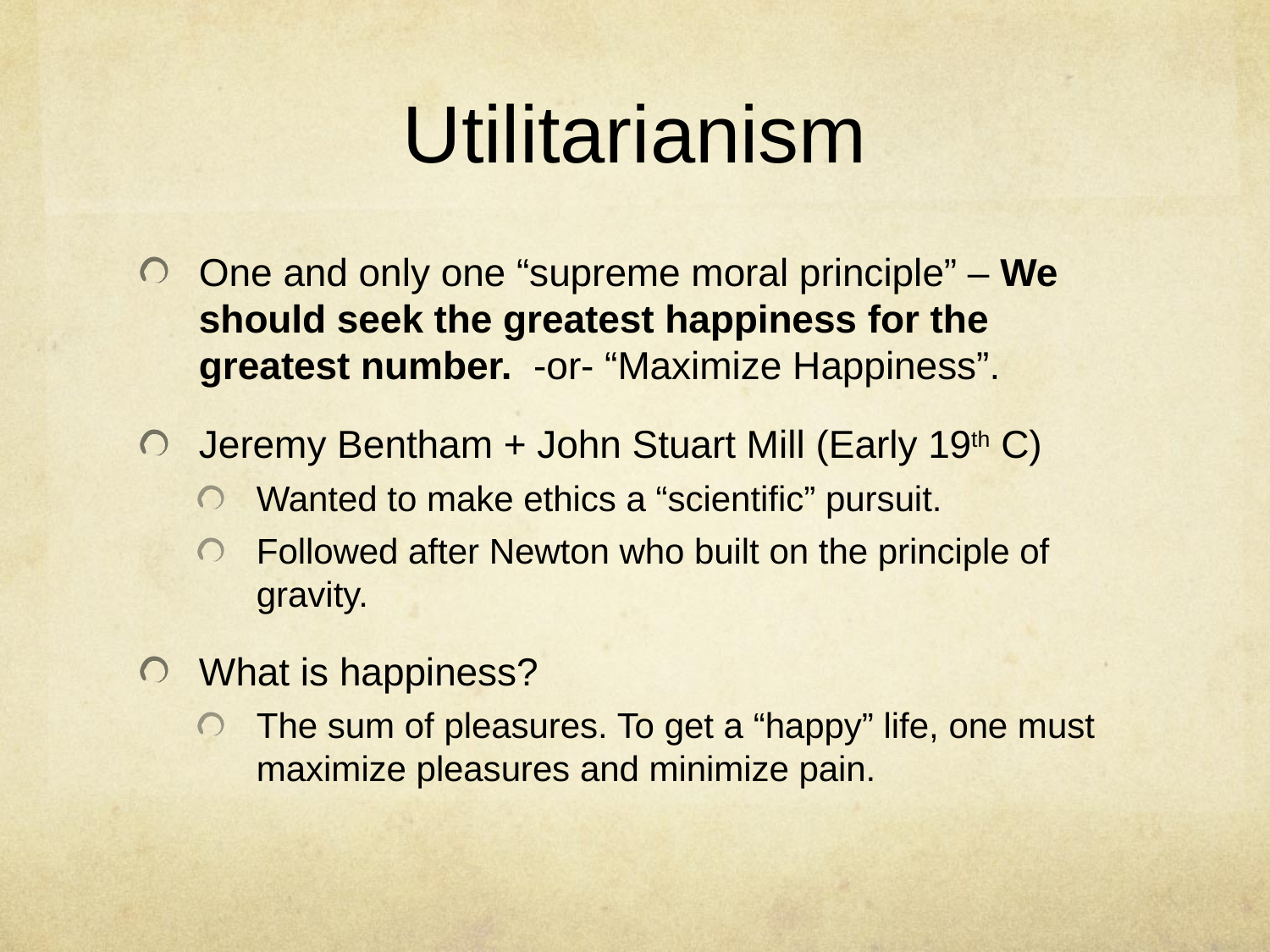

# Utilitarianism
One and only one “supreme moral principle” – We should seek the greatest happiness for the greatest number.  -or- “Maximize Happiness”.
Jeremy Bentham + John Stuart Mill (Early 19th C)
Wanted to make ethics a “scientific” pursuit.
Followed after Newton who built on the principle of gravity.
What is happiness?
The sum of pleasures. To get a “happy” life, one must maximize pleasures and minimize pain.